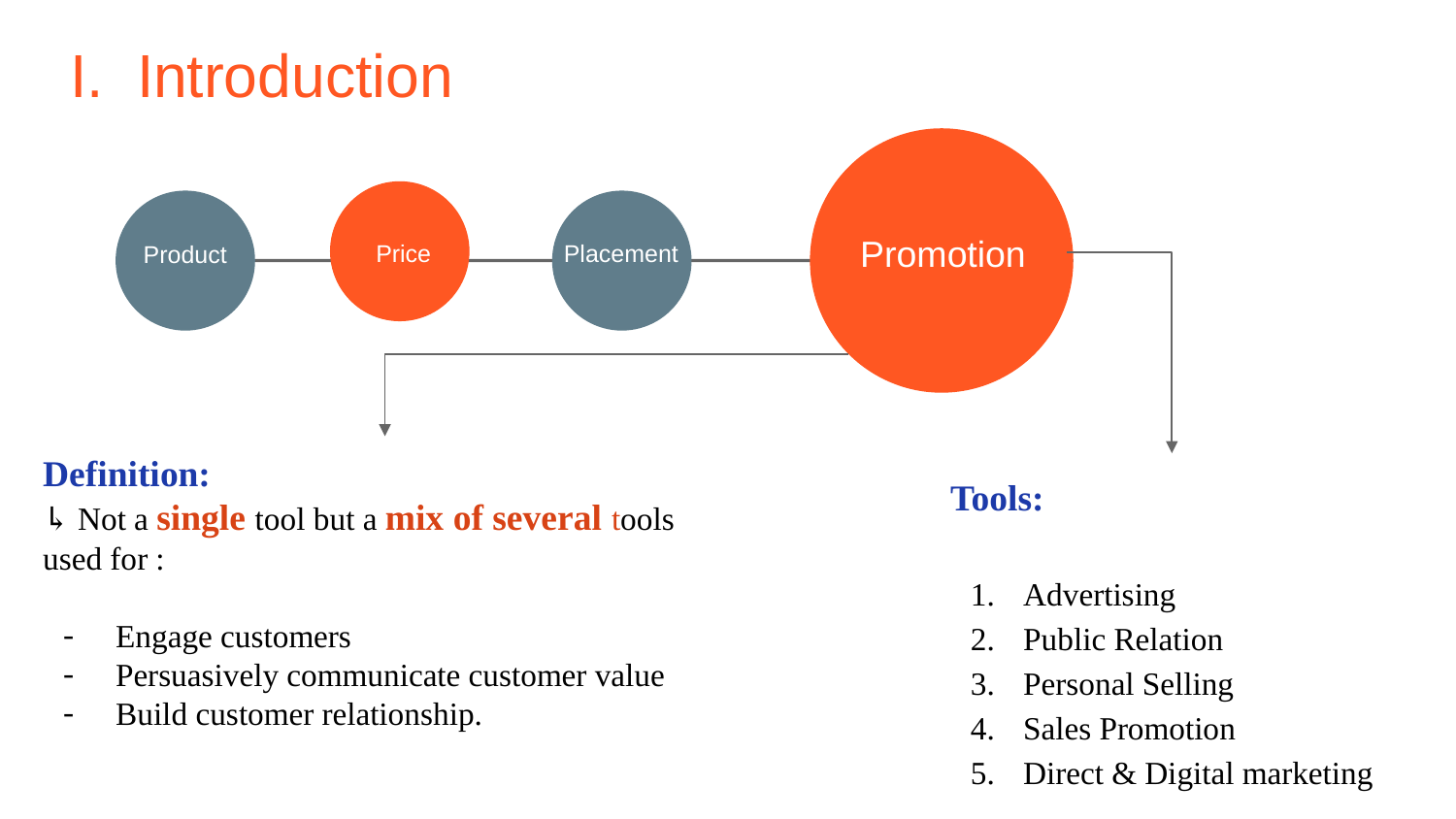

# Introduction

Product
Placement
Price
Promotion
Definition:
↳ Not a single tool but a mix of several tools used for :

Engage customers
Persuasively communicate customer value
Build customer relationship.
Tools:

Advertising
Public Relation
Personal Selling
Sales Promotion
Direct & Digital marketing